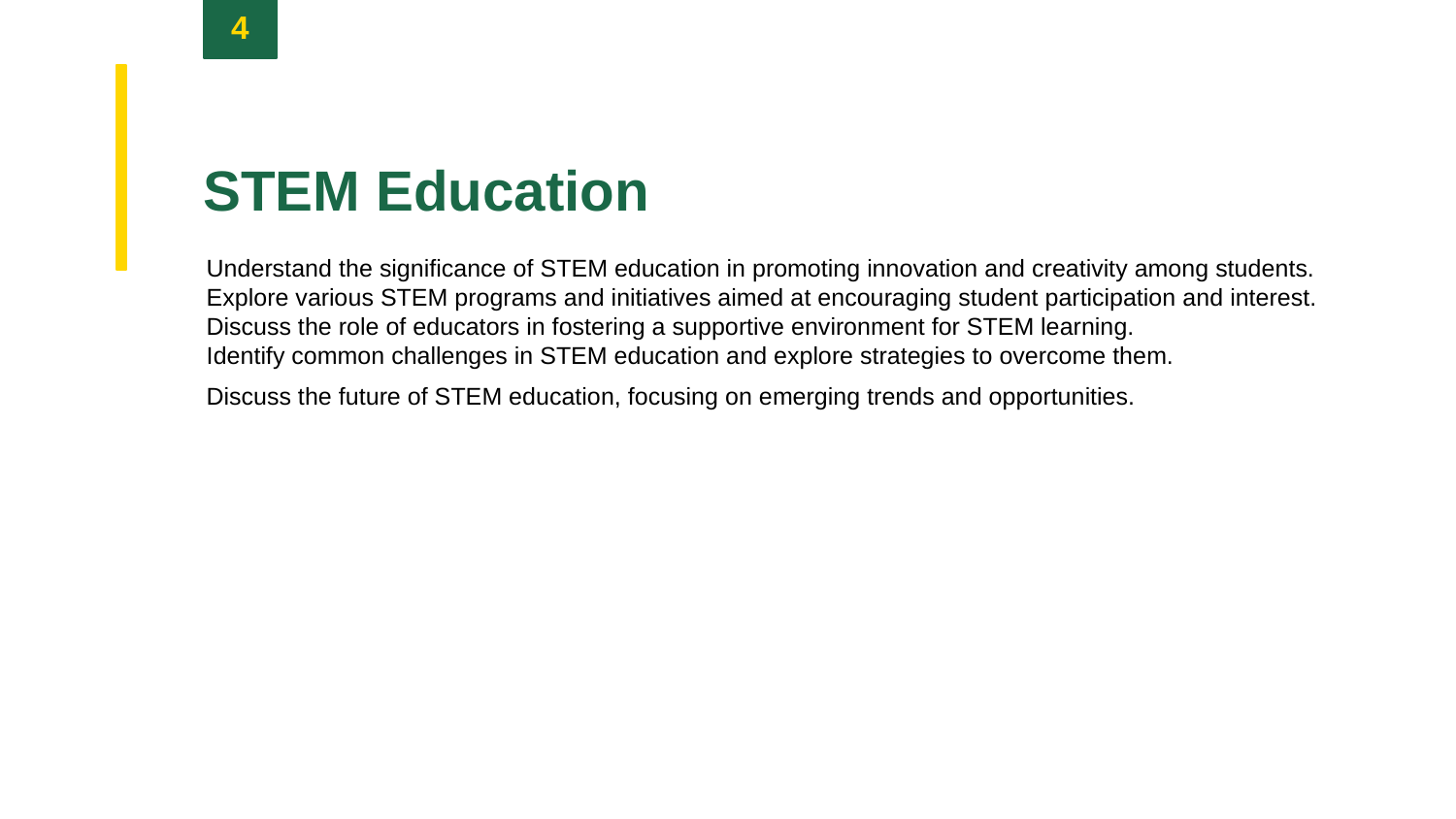

4

STEM Education
Understand the significance of STEM education in promoting innovation and creativity among students.
Explore various STEM programs and initiatives aimed at encouraging student participation and interest.
Discuss the role of educators in fostering a supportive environment for STEM learning.
Identify common challenges in STEM education and explore strategies to overcome them.
Discuss the future of STEM education, focusing on emerging trends and opportunities.